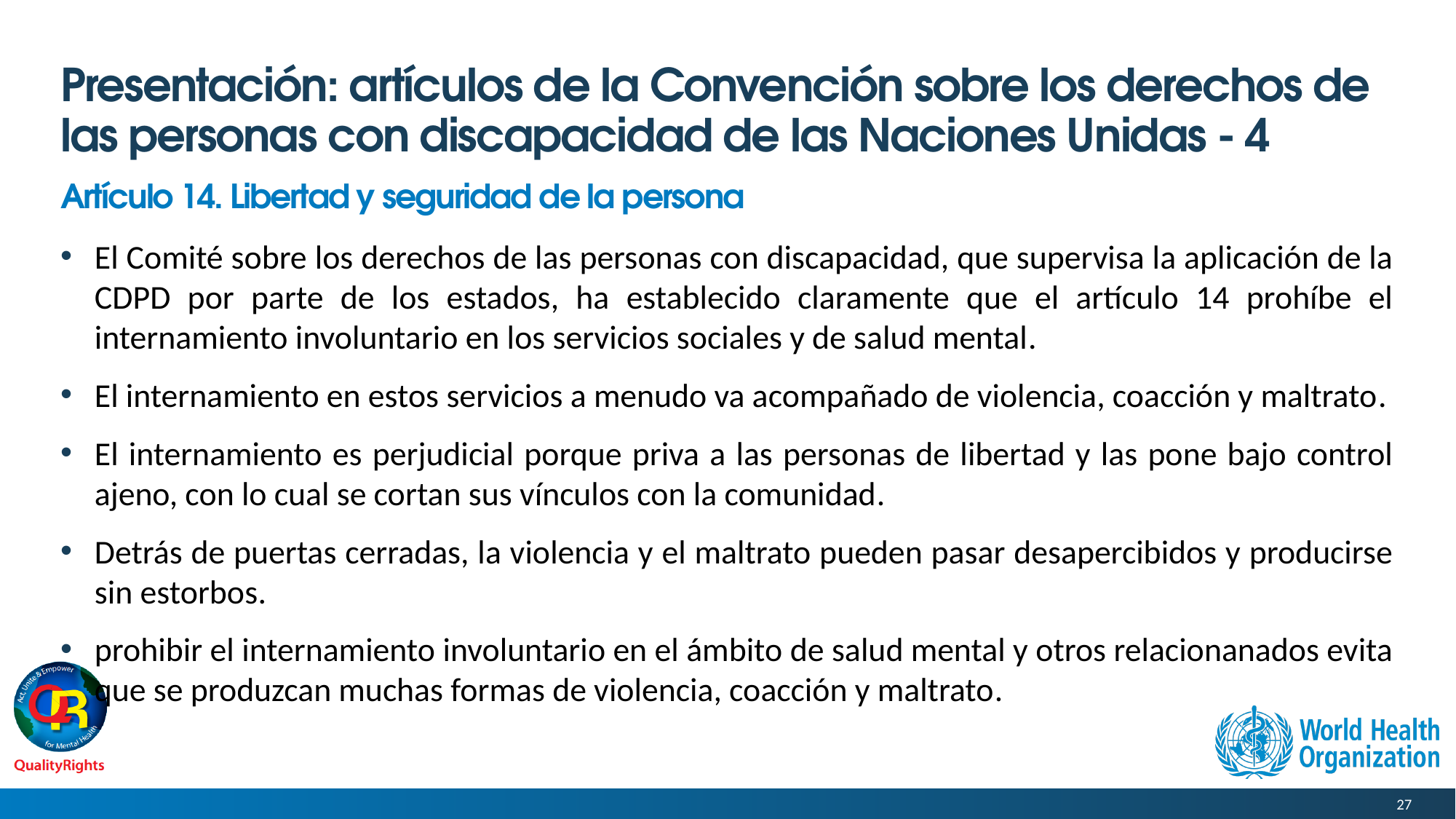

# Presentación: artículos de la Convención sobre los derechos de las personas con discapacidad de las Naciones Unidas - 4
Artículo 14. Libertad y seguridad de la persona
El Comité sobre los derechos de las personas con discapacidad, que supervisa la aplicación de la CDPD por parte de los estados, ha establecido claramente que el artículo 14 prohíbe el internamiento involuntario en los servicios sociales y de salud mental.
El internamiento en estos servicios a menudo va acompañado de violencia, coacción y maltrato.
El internamiento es perjudicial porque priva a las personas de libertad y las pone bajo control ajeno, con lo cual se cortan sus vínculos con la comunidad.
Detrás de puertas cerradas, la violencia y el maltrato pueden pasar desapercibidos y producirse sin estorbos.
prohibir el internamiento involuntario en el ámbito de salud mental y otros relacionanados evita que se produzcan muchas formas de violencia, coacción y maltrato.